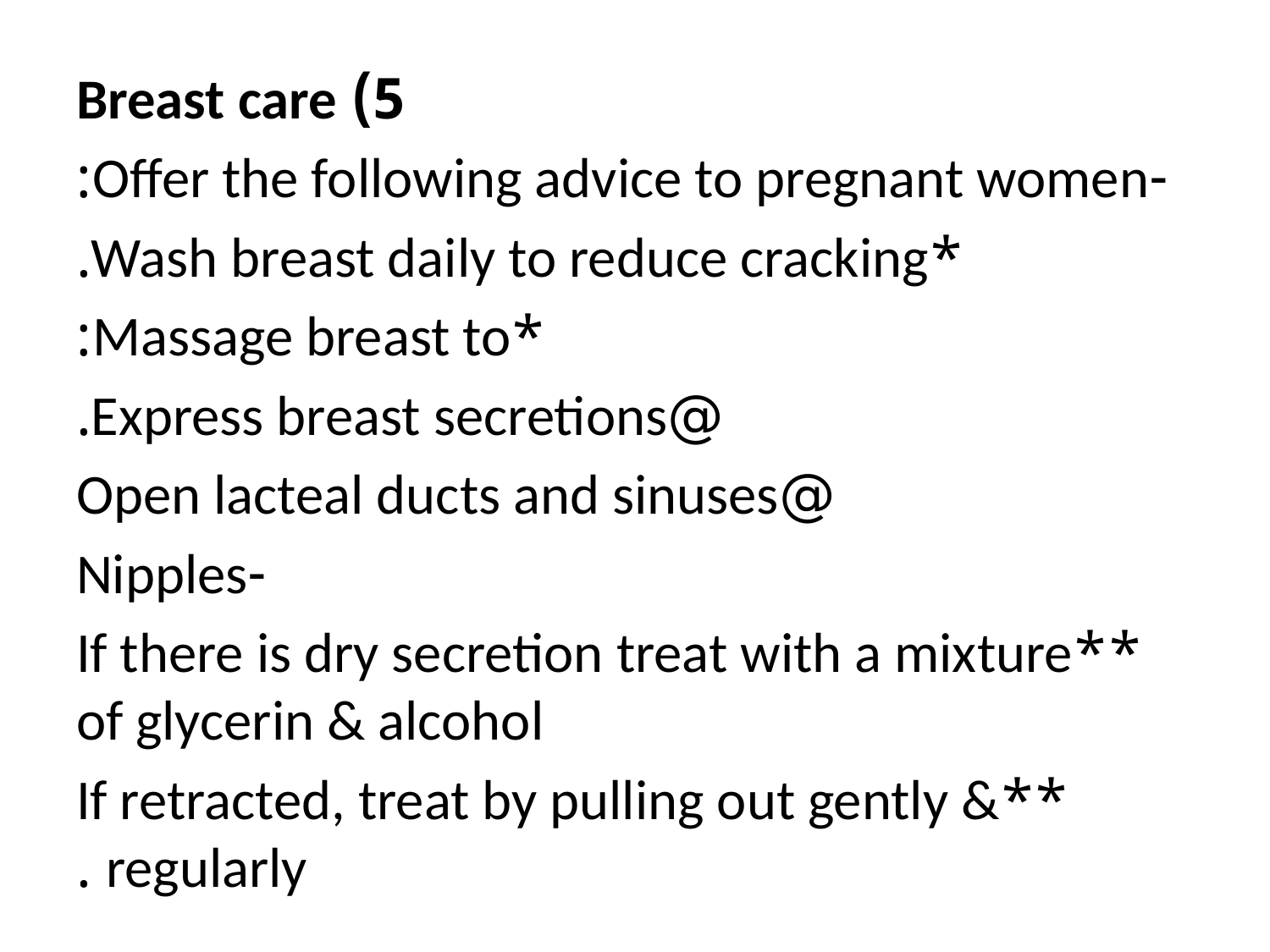

5) Breast care
-Offer the following advice to pregnant women:
*Wash breast daily to reduce cracking.
*Massage breast to:
@Express breast secretions.
@Open lacteal ducts and sinuses
-Nipples
**If there is dry secretion treat with a mixture of glycerin & alcohol
**If retracted, treat by pulling out gently & regularly .